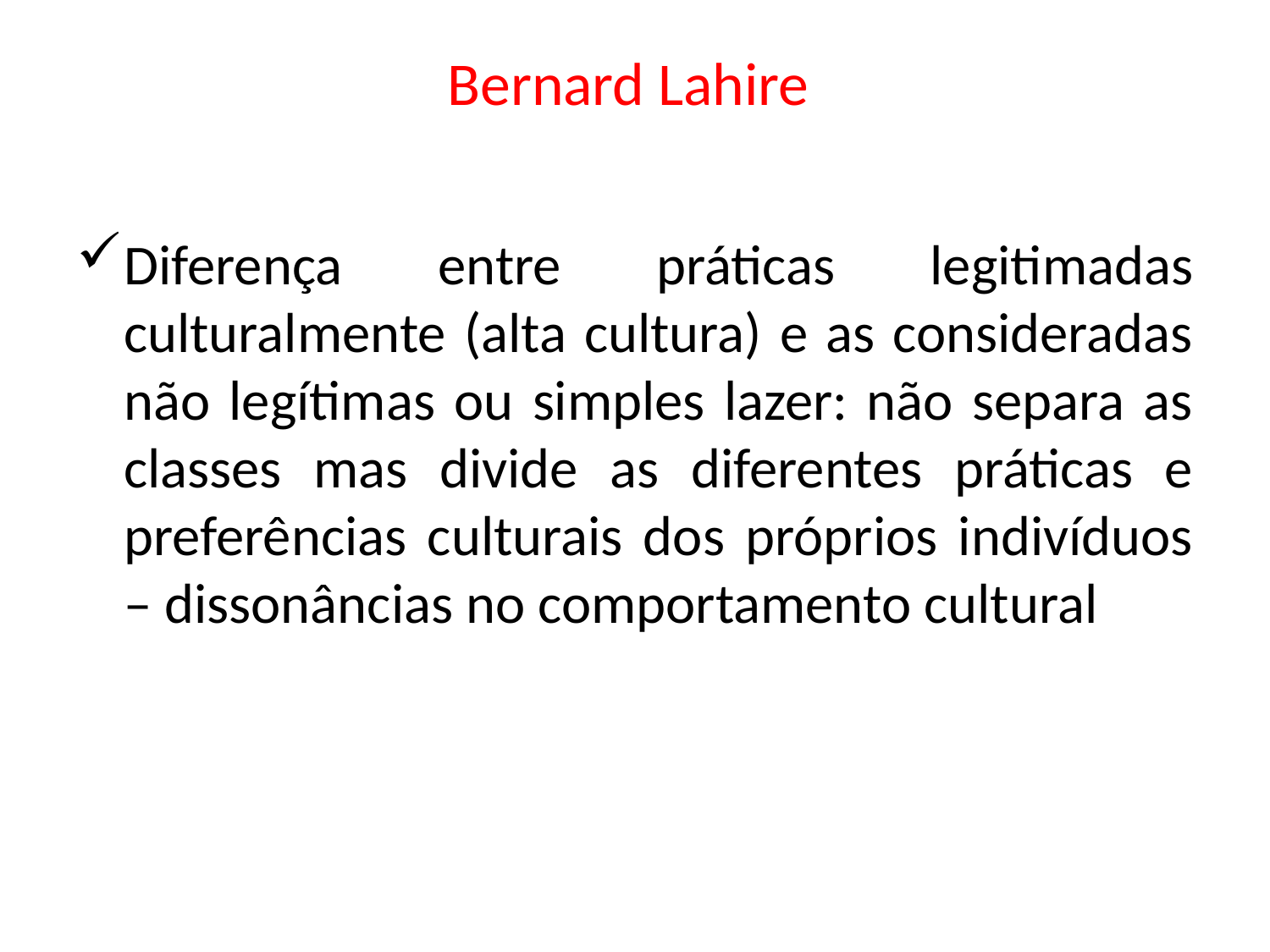

# Bernard Lahire
Diferença entre práticas legitimadas culturalmente (alta cultura) e as consideradas não legítimas ou simples lazer: não separa as classes mas divide as diferentes práticas e preferências culturais dos próprios indivíduos – dissonâncias no comportamento cultural